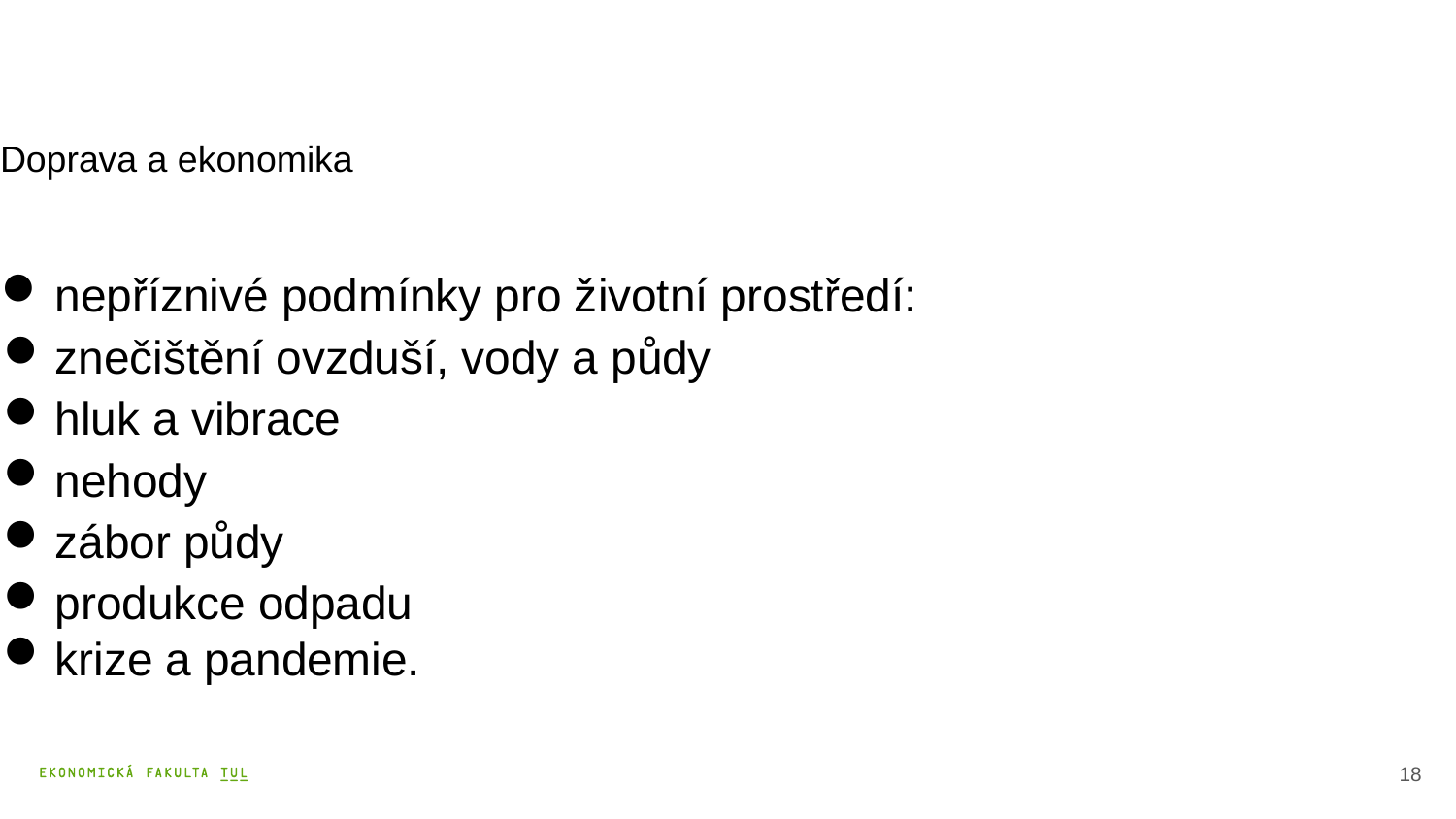

Doprava a ekonomika
nepříznivé podmínky pro životní prostředí:
znečištění ovzduší, vody a půdy
hluk a vibrace
nehody
zábor půdy
produkce odpadu
krize a pandemie.
18